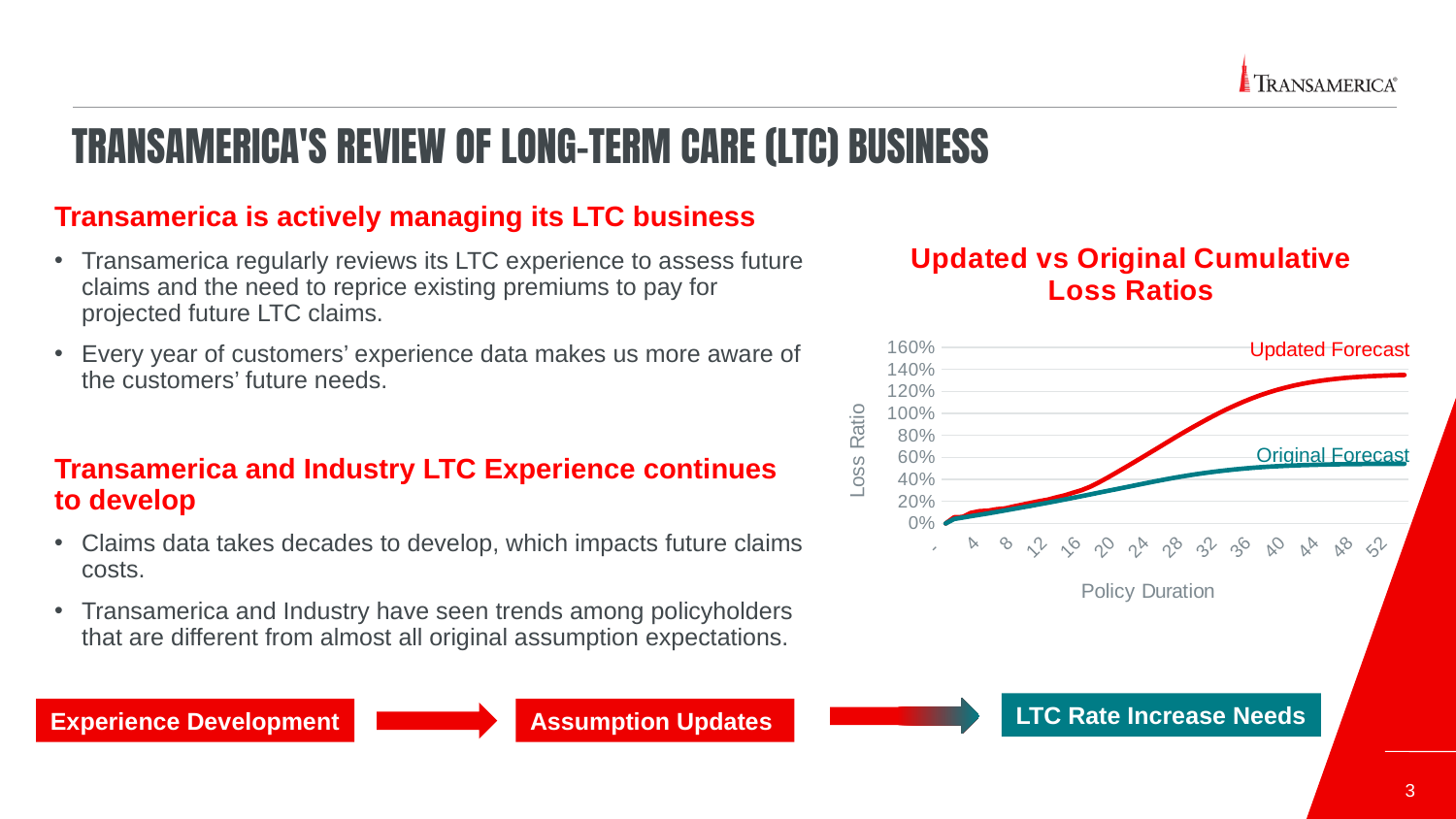

# Transamerica's review of Long-Term Care (LTC) Business
Transamerica is actively managing its LTC business
Transamerica regularly reviews its LTC experience to assess future claims and the need to reprice existing premiums to pay for projected future LTC claims.
Every year of customers’ experience data makes us more aware of the customers’ future needs.

Transamerica and Industry LTC Experience continues to develop
Claims data takes decades to develop, which impacts future claims costs.
Transamerica and Industry have seen trends among policyholders that are different from almost all original assumption expectations.

### Chart: Updated vs Original Cumulative Loss Ratios

| Category |  |  |
|---|---|---|
| 0 | 0.0 | 0.0 |
| 1 | 0.056018861984293004 | 0.040995947814716965 |
| 2 | 0.0590270251823433 | 0.053223532051773506 |
| 3 | 0.09632352442700975 | 0.06615545703957294 |
| 4 | 0.11149295129620544 | 0.07864723408291086 |
| 5 | 0.11562595304113292 | 0.09151569780689242 |
| 6 | 0.1295882701485669 | 0.10474371924656663 |
| 7 | 0.13682804559176595 | 0.118518112877639 |
| 8 | 0.1546228705261153 | 0.1323240959304904 |
| 9 | 0.17061791015977743 | 0.14613007066800437 |
| 10 | 0.18669298544846893 | 0.15980095778934048 |
| 11 | 0.2023874003262321 | 0.17396443288560867 |
| 12 | 0.21583448584592999 | 0.18829417664942982 |
| 13 | 0.2365768944497336 | 0.20295752884880155 |
| 14 | 0.2548618612796153 | 0.21769924209517252 |
| 15 | 0.2791432860804269 | 0.23279744773609626 |
| 16 | 0.3022621061807988 | 0.2481781515385426 |
| 17 | 0.33330651447739545 | 0.2637458953981449 |
| 18 | 0.3714906776466873 | 0.27933364614859396 |
| 19 | 0.4136958868062512 | 0.2948507255166811 |
| 20 | 0.45777850317806856 | 0.309977583262596 |
| 21 | 0.5024816888089694 | 0.32549160615376804 |
| 22 | 0.547831576970292 | 0.3410595904997758 |
| 23 | 0.5937279607595083 | 0.3568908435355885 |
| 24 | 0.6400523436139742 | 0.3724000754198735 |
| 25 | 0.6870713713996418 | 0.38767234549031504 |
| 26 | 0.7340949798742513 | 0.4023231894414707 |
| 27 | 0.7806087025339634 | 0.41628389210274264 |
| 28 | 0.8261889994847889 | 0.4294546435320557 |
| 29 | 0.8706577249580825 | 0.44181236822450226 |
| 30 | 0.9141629947360543 | 0.45311584189366316 |
| 31 | 0.9562637771274015 | 0.46367915414423655 |
| 32 | 0.9965401587130077 | 0.47337378680122505 |
| 33 | 1.0347004039947538 | 0.482465983900045 |
| 34 | 1.0705941847538405 | 0.4906971035936989 |
| 35 | 1.1043320804686874 | 0.49818458248177216 |
| 36 | 1.1356975381732548 | 0.5047615396580606 |
| 37 | 1.1644756932158016 | 0.510520713137807 |
| 38 | 1.190544589222764 | 0.5155395662401897 |
| 39 | 1.2139041900745984 | 0.5199006583044916 |
| 40 | 1.2348045261687461 | 0.5236405281289085 |
| 41 | 1.2533229287150238 | 0.5268742193238519 |
| 42 | 1.2695701432484492 | 0.5296338964213613 |
| 43 | 1.2836811779198098 | 0.5320324054827642 |
| 44 | 1.2958039757964566 | 0.5341039284618614 |
| 45 | 1.3062147037430516 | 0.5358859271443979 |
| 46 | 1.3150934916457542 | 0.5373543928946991 |
| 47 | 1.3226110454976527 | 0.5385605627797972 |
| 48 | 1.328924677812051 | 0.5395469359385628 |
| 49 | 1.3341738242284458 | 0.540349702307877 |
| 50 | 1.3385353720681534 | 0.5409950304828084 |
| 51 | 1.3421404544731204 | 0.5415064571783144 |
| 52 | 1.3451036364007523 | 0.5418957383169413 |
| 53 | 1.3475215077541924 | 0.5422002920390142 |
| 54 | 1.3494727662155894 | 0.5424527450333746 |
Updated Forecast
Original Forecast
LTC Rate Increase Needs

Experience Development
Assumption Updates

3